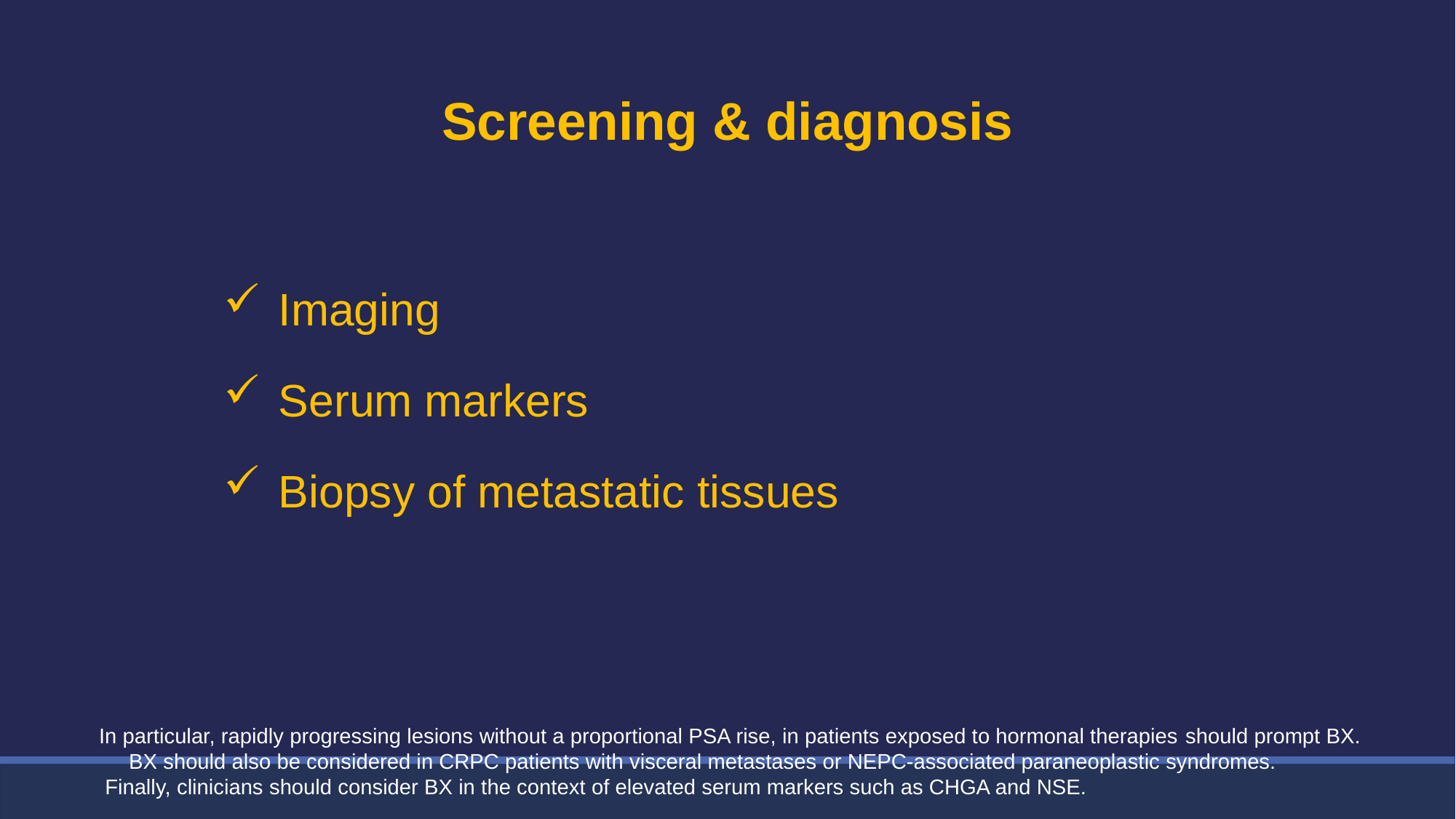

Screening & diagnosis
Imaging

Serum markers

Biopsy of metastatic tissues
In particular, rapidly progressing lesions without a proportional PSA rise, in patients exposed to hormonal therapies should prompt BX.             BX should also be considered in CRPC patients with visceral metastases or NEPC-associated paraneoplastic syndromes.
 Finally, clinicians should consider BX in the context of elevated serum markers such as CHGA and NSE.